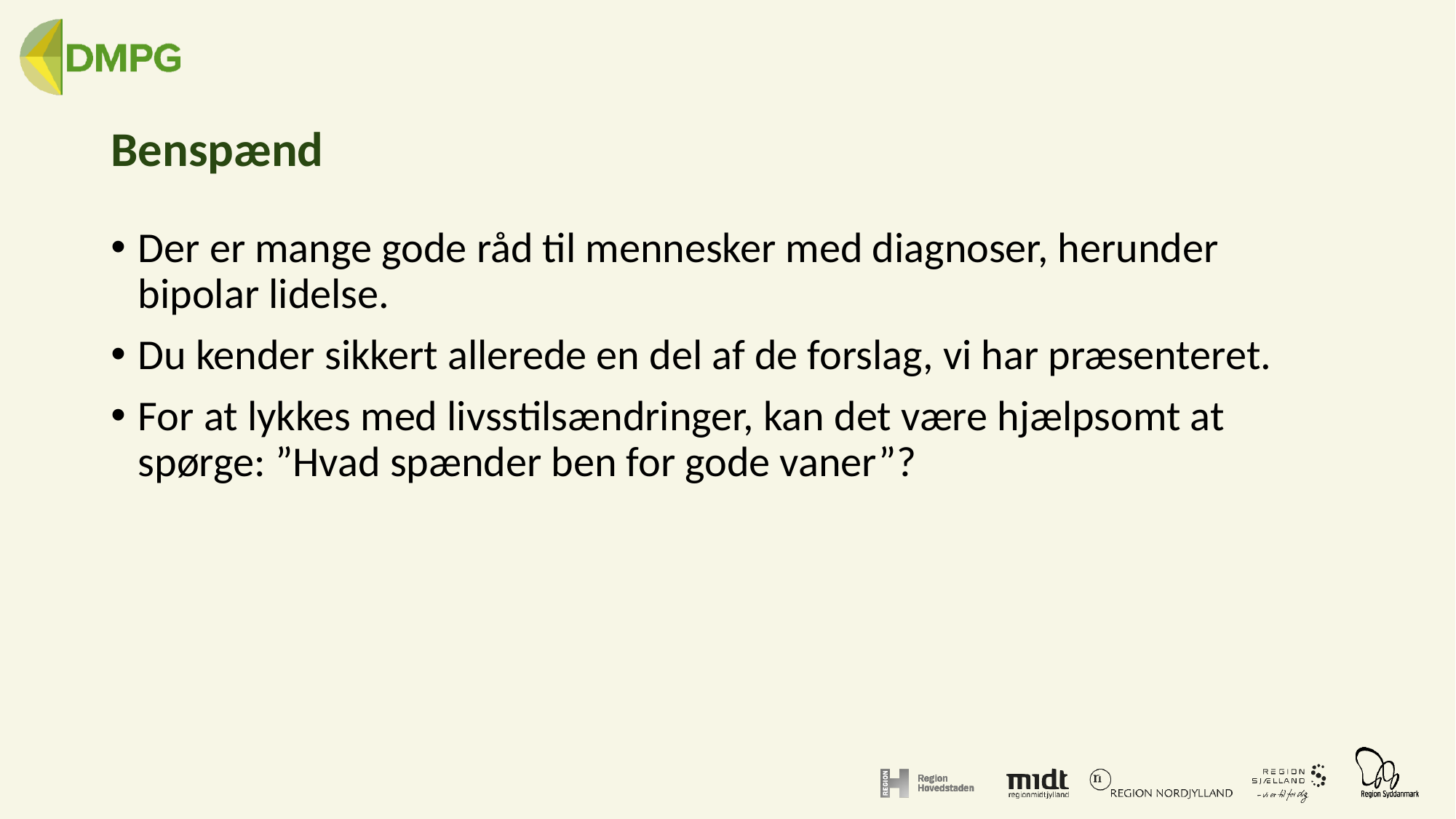

# Benspænd
Der er mange gode råd til mennesker med diagnoser, herunder bipolar lidelse.
Du kender sikkert allerede en del af de forslag, vi har præsenteret.
For at lykkes med livsstilsændringer, kan det være hjælpsomt at spørge: ”Hvad spænder ben for gode vaner”?